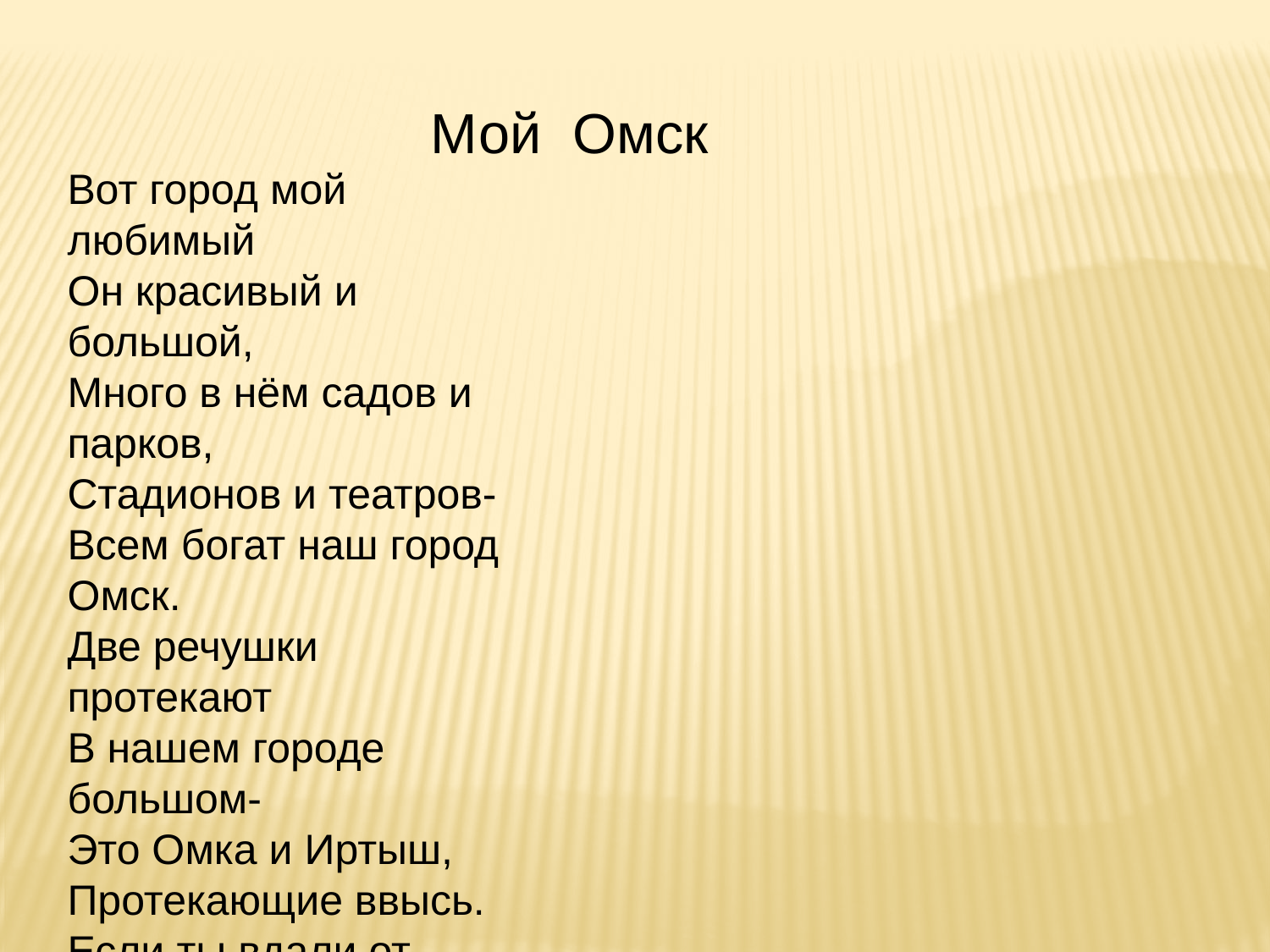

Мой  Омск
Вот город мой любимый
Он красивый и большой,
Много в нём садов и парков,
Стадионов и театров-
Всем богат наш город Омск.
Две речушки протекают
В нашем городе большом-
Это Омка и Иртыш,
Протекающие ввысь.
Если ты вдали от Омска,
Приезжай сюда сейчас,
И увидишь ты в большом,
Нашем городе родном
Всю природу - красоту
Западной Сибири.